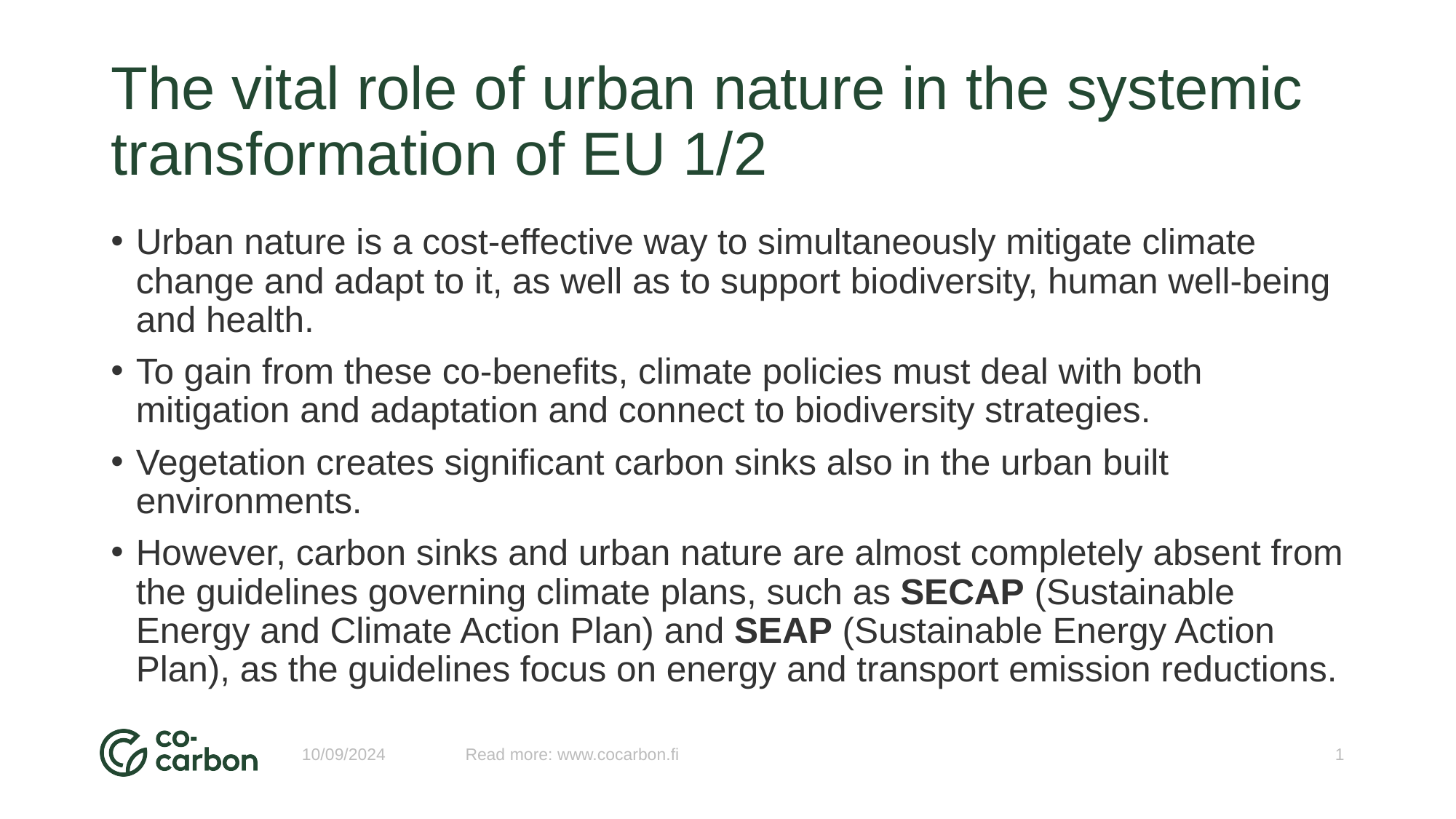

# The vital role of urban nature in the systemic transformation of EU 1/2
Urban nature is a cost-effective way to simultaneously mitigate climate change and adapt to it, as well as to support biodiversity, human well-being and health.
To gain from these co-benefits, climate policies must deal with both mitigation and adaptation and connect to biodiversity strategies.
Vegetation creates significant carbon sinks also in the urban built environments.
However, carbon sinks and urban nature are almost completely absent from the guidelines governing climate plans, such as SECAP (Sustainable Energy and Climate Action Plan) and SEAP (Sustainable Energy Action Plan), as the guidelines focus on energy and transport emission reductions.

10/09/2024
Read more: www.cocarbon.fi
1